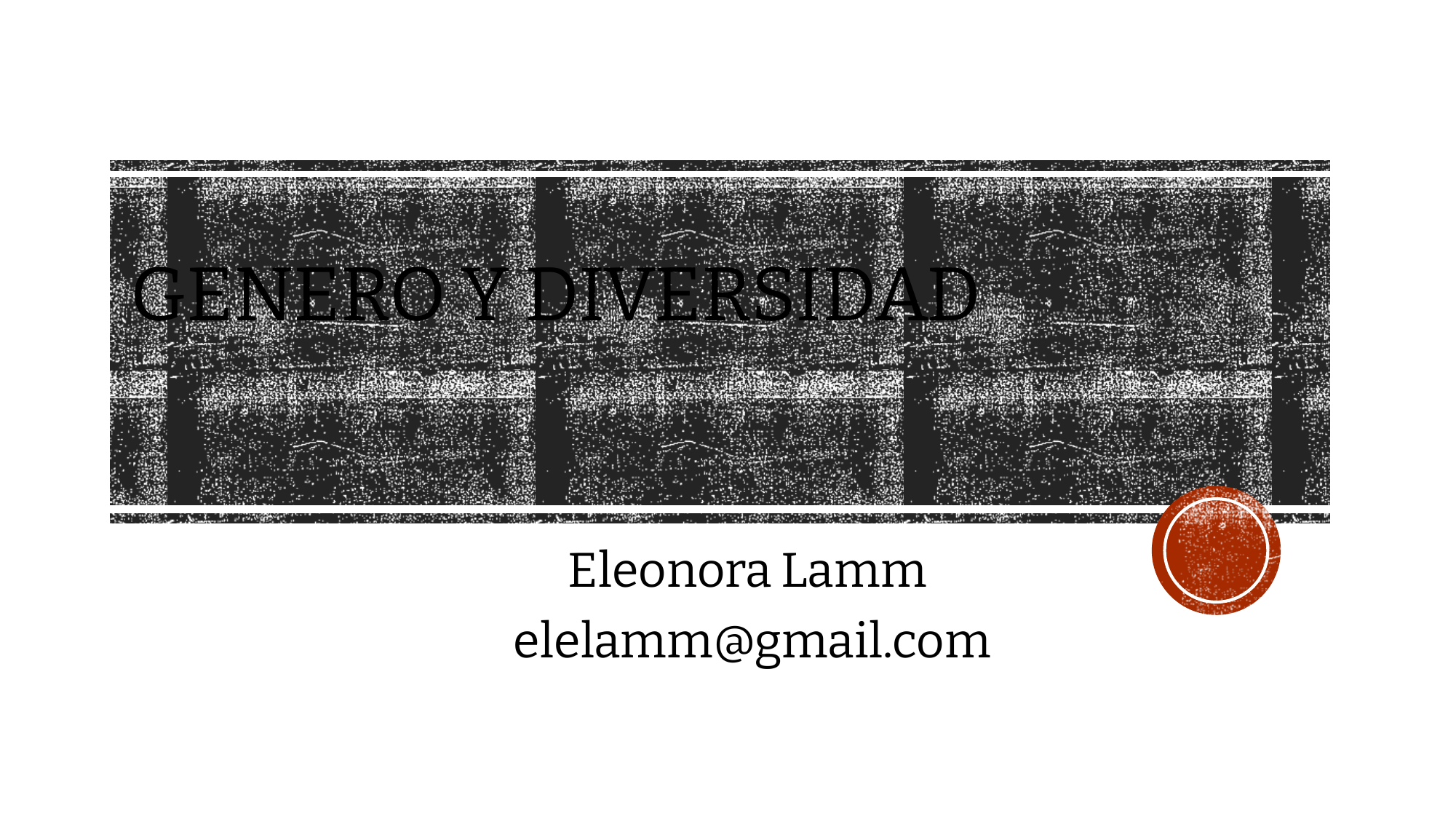

# Genero y diversidad
Eleonora Lamm
elelamm@gmail.com